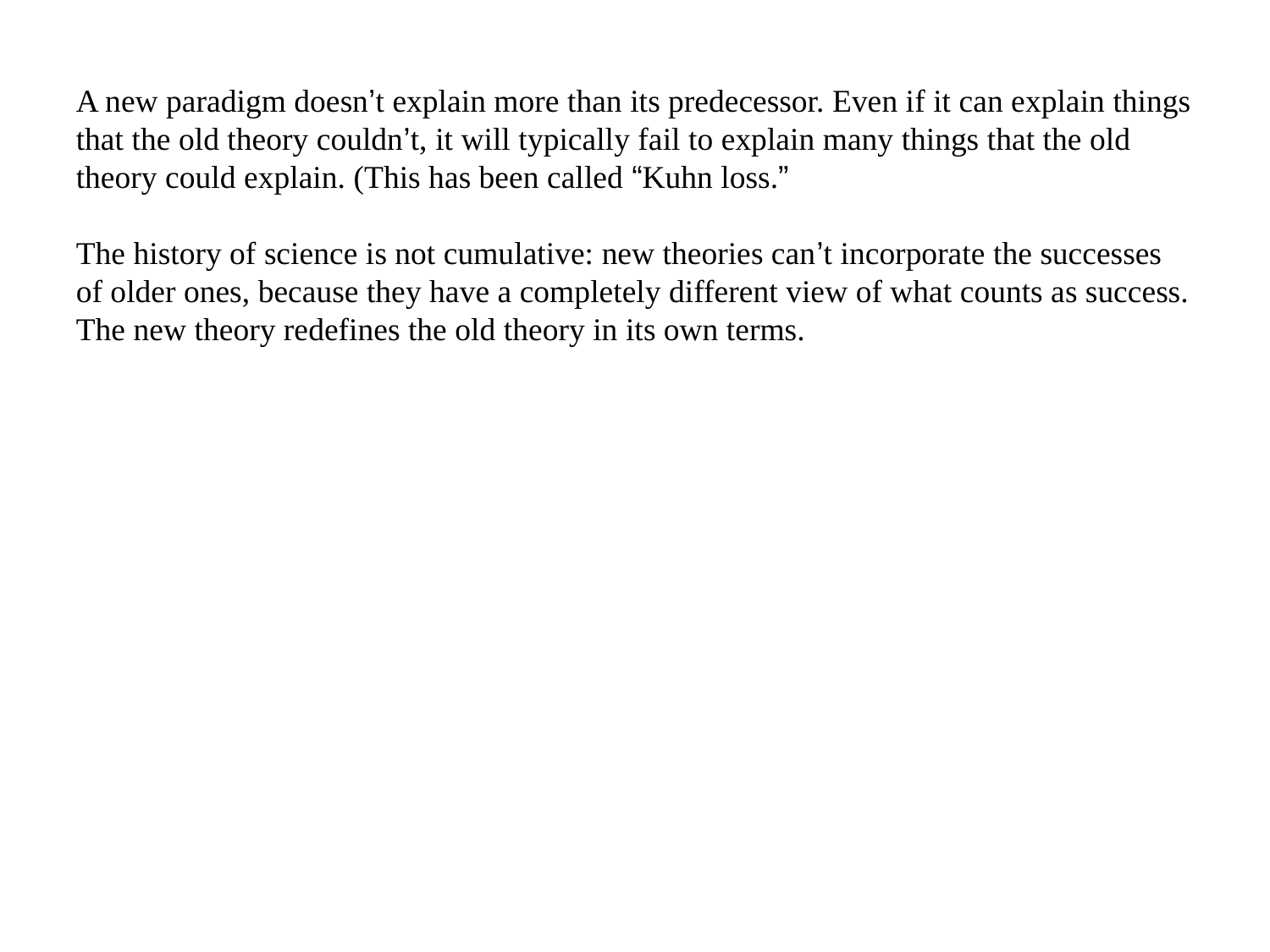

A new paradigm doesn’t explain more than its predecessor. Even if it can explain things that the old theory couldn’t, it will typically fail to explain many things that the old theory could explain. (This has been called “Kuhn loss.”

The history of science is not cumulative: new theories can’t incorporate the successes of older ones, because they have a completely different view of what counts as success. The new theory redefines the old theory in its own terms.